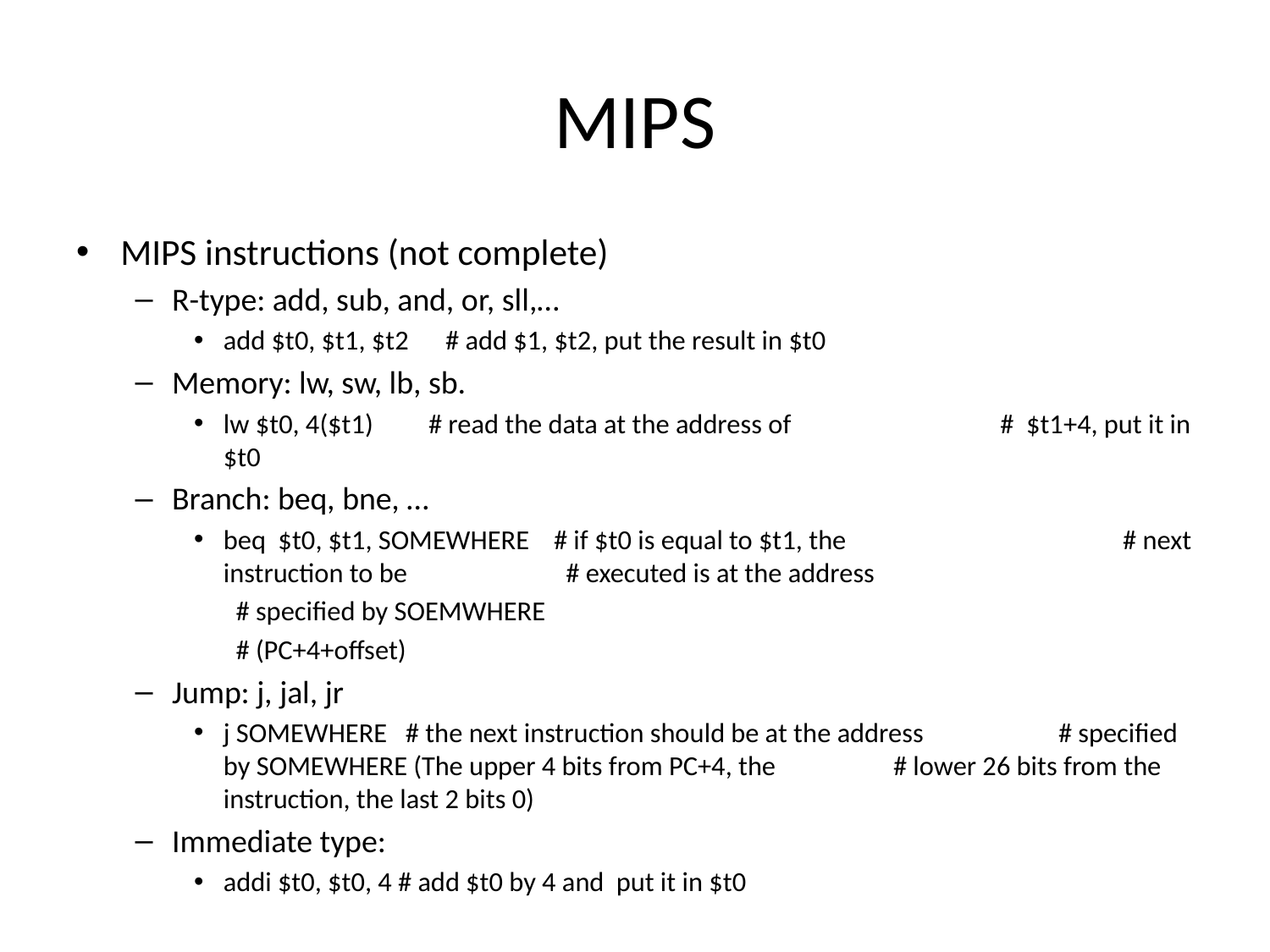

# MIPS
MIPS instructions (not complete)
R-type: add, sub, and, or, sll,…
add $t0, $t1, $t2      # add $1, $t2, put the result in $t0
Memory: lw, sw, lb, sb.
lw $t0, 4($t1)         # read the data at the address of 		           	                   #  $t1+4, put it in $t0
Branch: beq, bne, …
beq  $t0, $t1, SOMEWHERE    # if $t0 is equal to $t1, the 			                                       # next instruction to be 				          	  # executed is at the address
				  # specified by SOEMWHERE
				  # (PC+4+offset)
Jump: j, jal, jr
j SOMEWHERE   # the next instruction should be at the address 		               # specified by SOMEWHERE (The upper 4 bits from PC+4, the 	               # lower 26 bits from the instruction, the last 2 bits 0)
Immediate type:
addi $t0, $t0, 4 # add $t0 by 4 and  put it in $t0